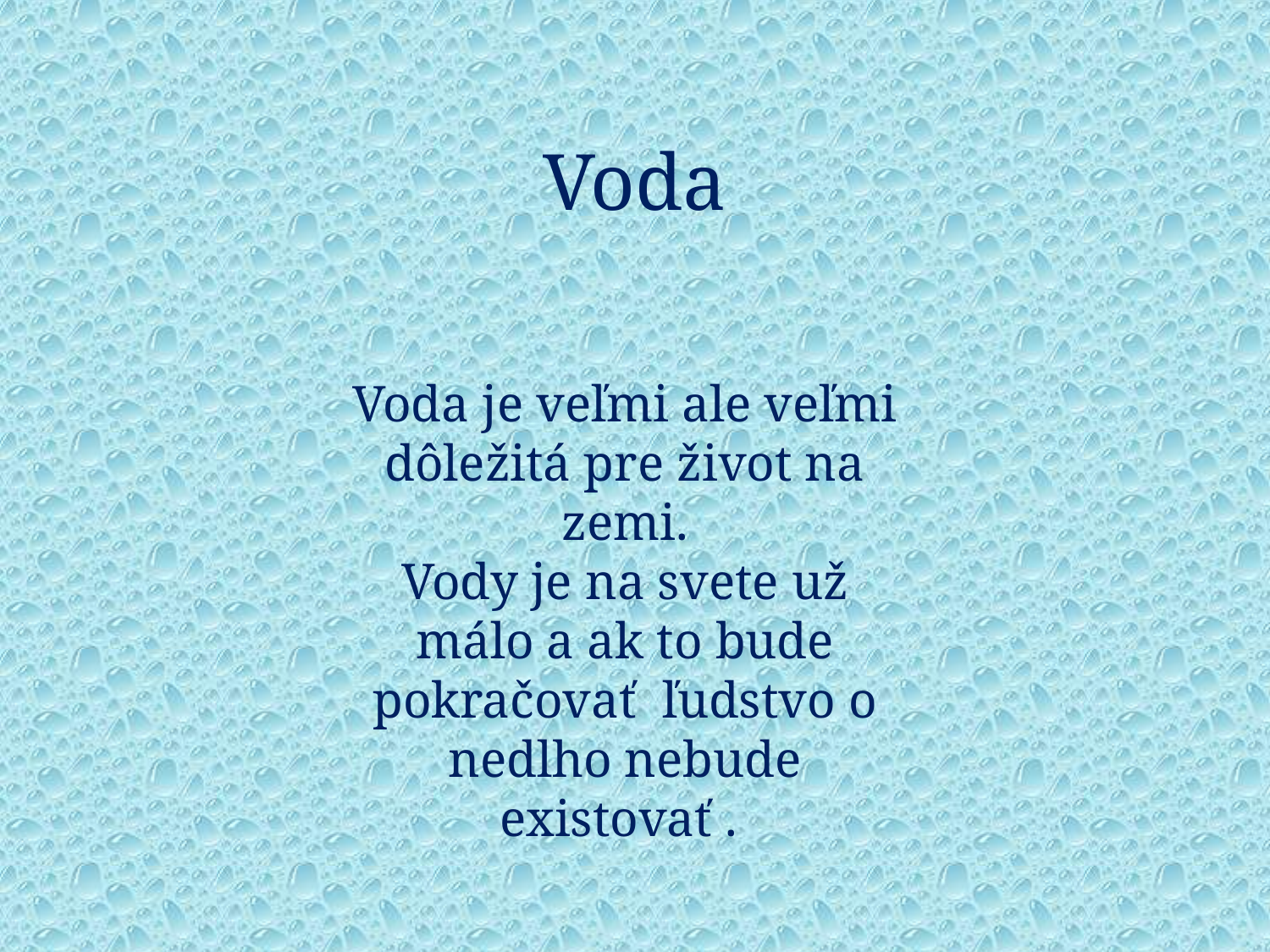

Voda
Voda je veľmi ale veľmi dôležitá pre život na zemi.
Vody je na svete už málo a ak to bude pokračovať  ľudstvo o nedlho nebude existovať .